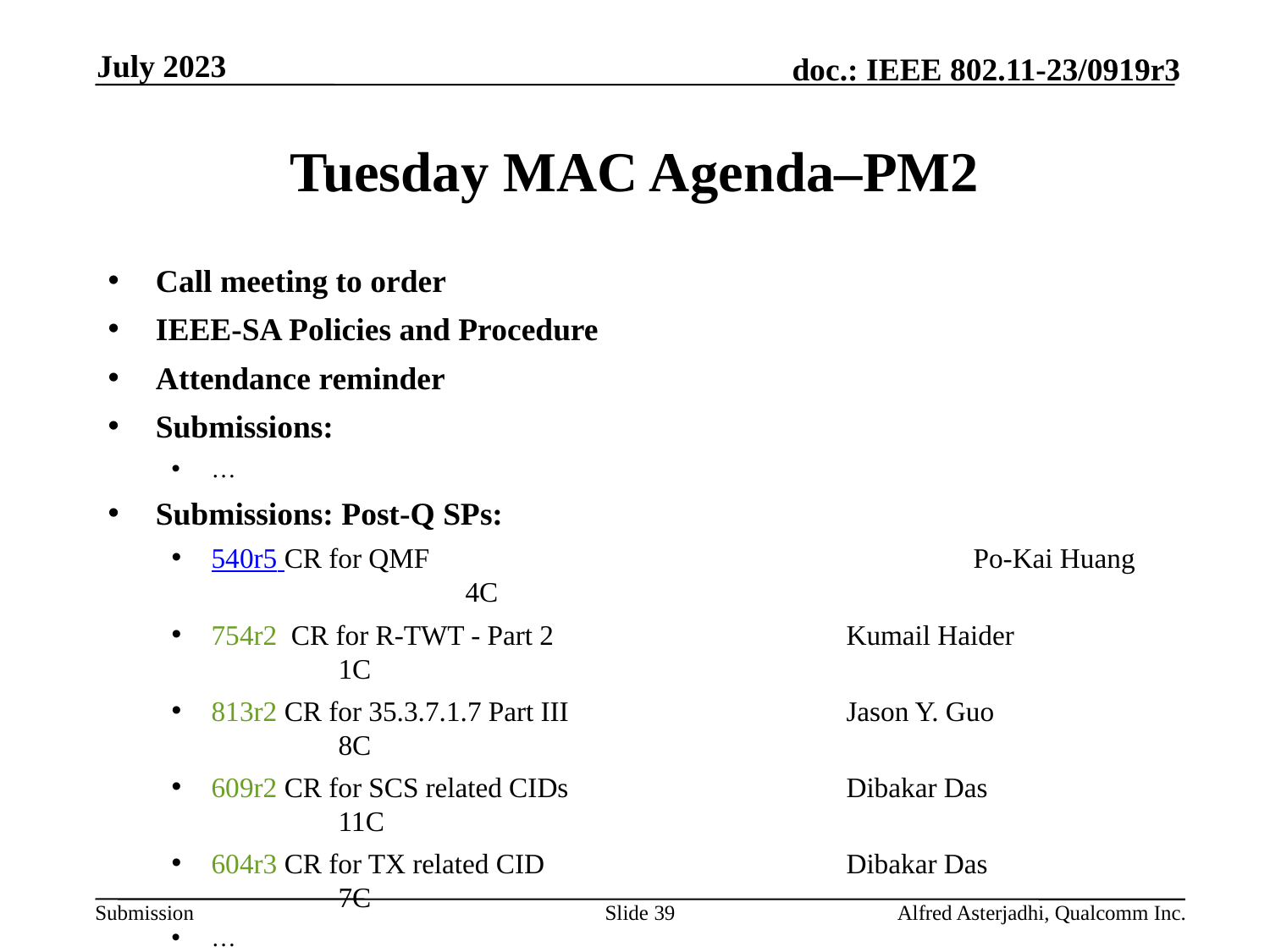

July 2023
# Tuesday MAC Agenda–PM2
Call meeting to order
IEEE-SA Policies and Procedure
Attendance reminder
Submissions:
…
Submissions: Post-Q SPs:
540r5 CR for QMF 					Po-Kai Huang 		4C
754r2  CR for R-TWT - Part 2 			Kumail Haider 		1C
813r2 CR for 35.3.7.1.7 Part III 			Jason Y. Guo 		8C
609r2 CR for SCS related CIDs 			Dibakar Das 		11C
604r3 CR for TX related CID 			Dibakar Das 		7C
…
AoB:
Recess
Slide 39
Alfred Asterjadhi, Qualcomm Inc.